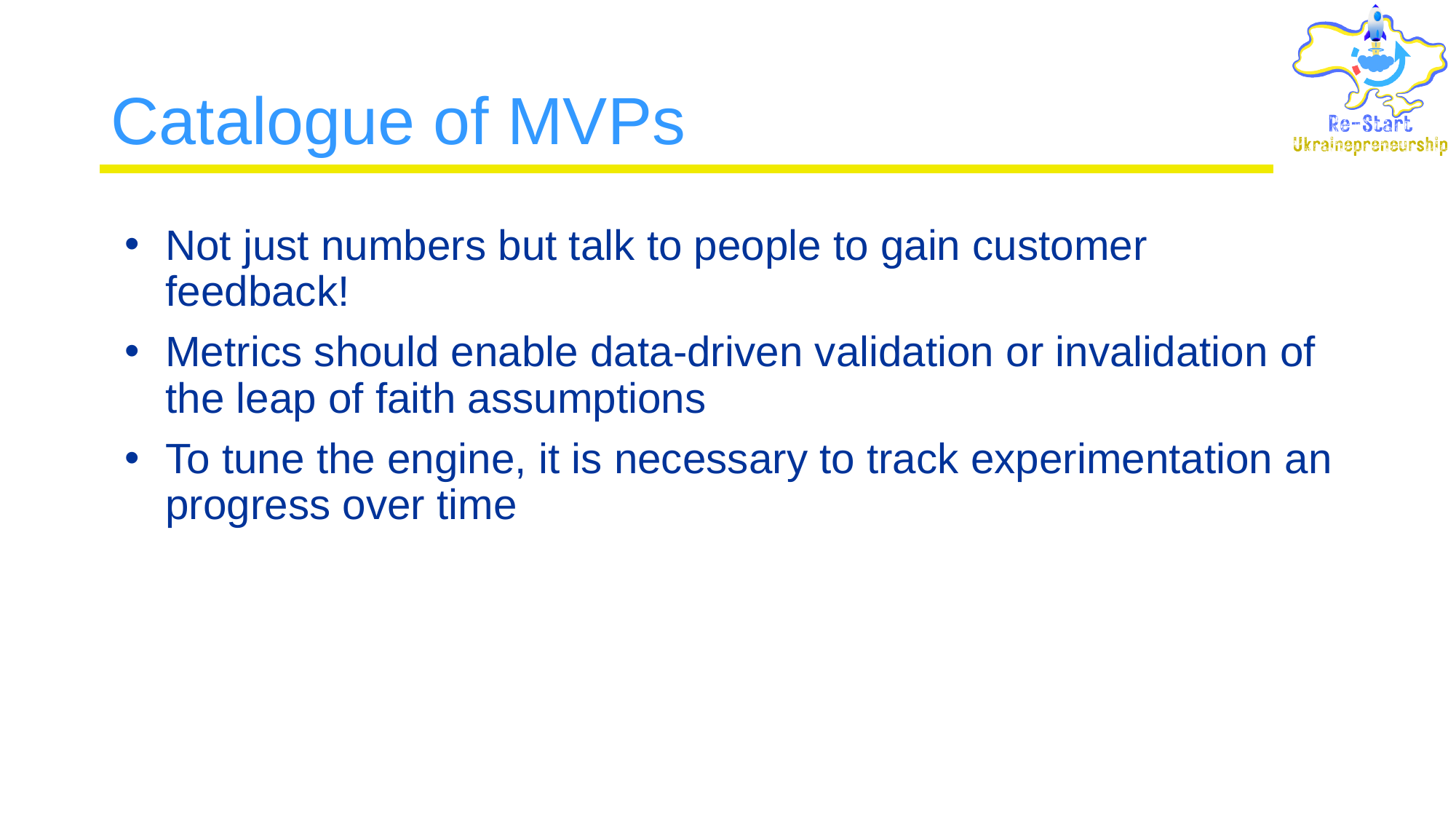

# Catalogue of MVPs
Not just numbers but talk to people to gain customer feedback!
Metrics should enable data-driven validation or invalidation of the leap of faith assumptions
To tune the engine, it is necessary to track experimentation an progress over time